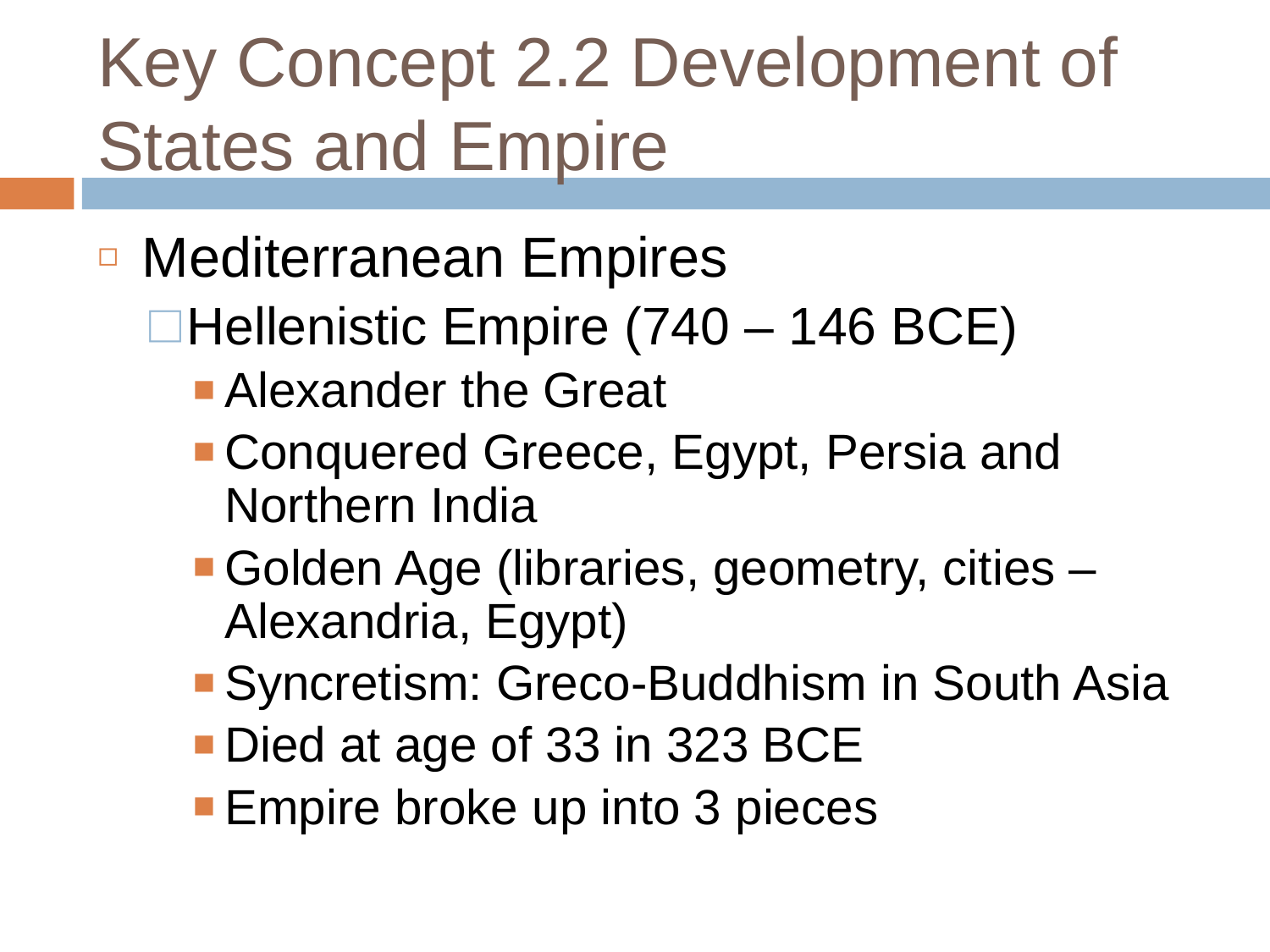

# Key Concept 2.2 Development of States and Empire
Mediterranean Empires
Hellenistic Empire (740 – 146 BCE)
Alexander the Great
Conquered Greece, Egypt, Persia and Northern India
Golden Age (libraries, geometry, cities – Alexandria, Egypt)
Syncretism: Greco-Buddhism in South Asia
Died at age of 33 in 323 BCE
Empire broke up into 3 pieces